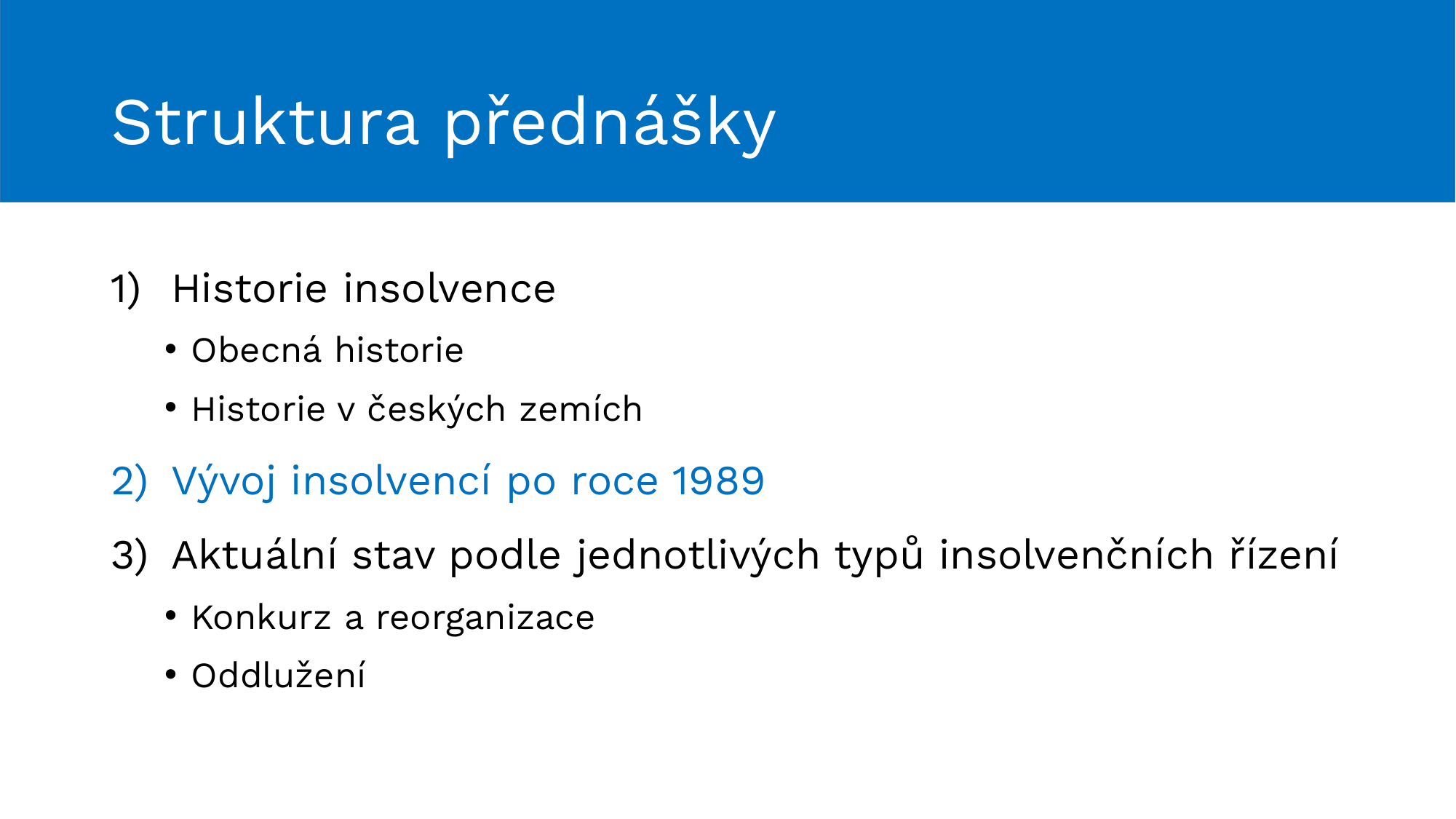

# Struktura přednášky
Historie insolvence
Obecná historie
Historie v českých zemích
Vývoj insolvencí po roce 1989
Aktuální stav podle jednotlivých typů insolvenčních řízení
Konkurz a reorganizace
Oddlužení